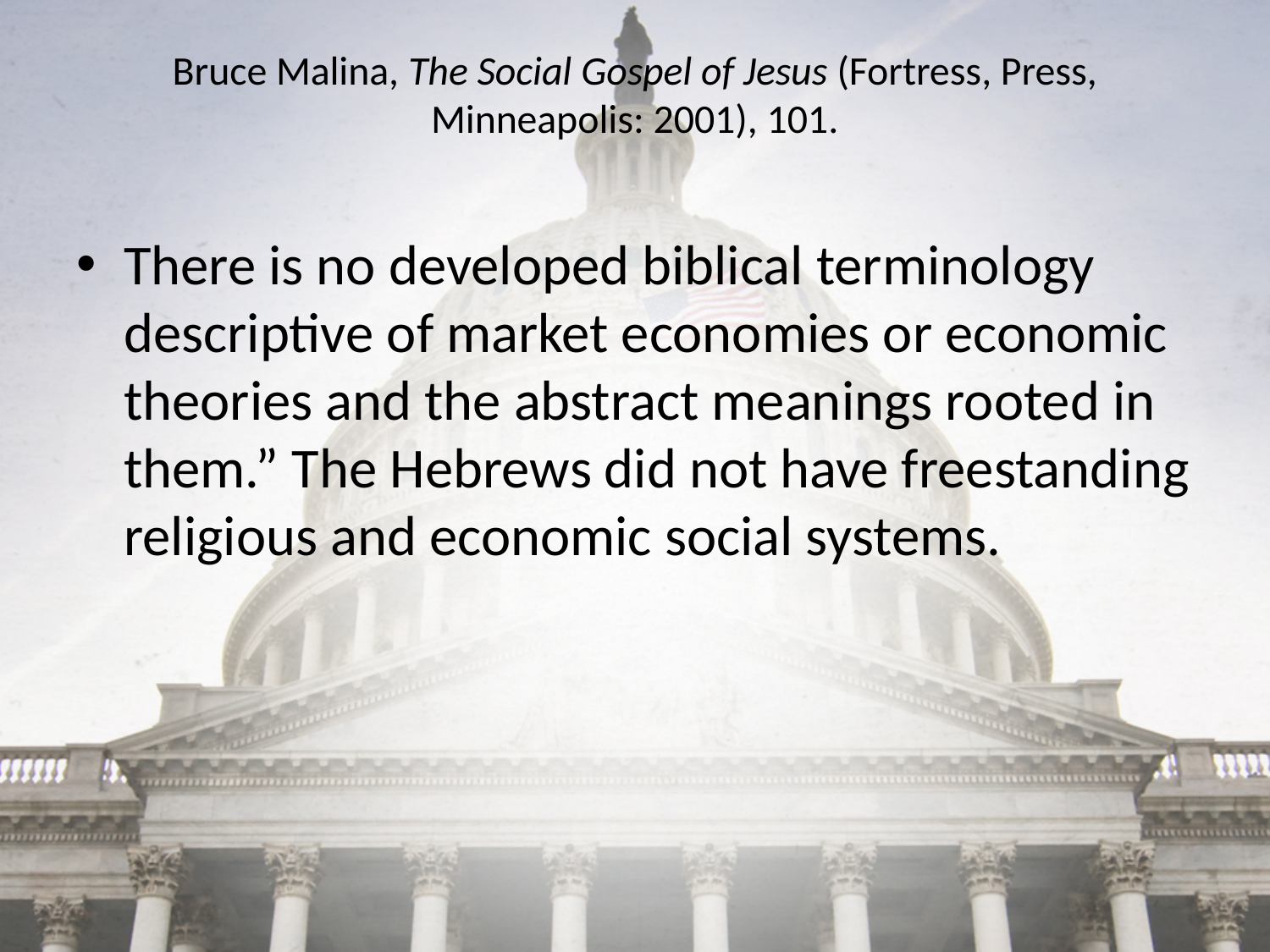

# Bruce Malina, The Social Gospel of Jesus (Fortress, Press, Minneapolis: 2001), 101.
There is no developed biblical terminology descriptive of market economies or economic theories and the abstract meanings rooted in them.” The Hebrews did not have freestanding religious and economic social systems.